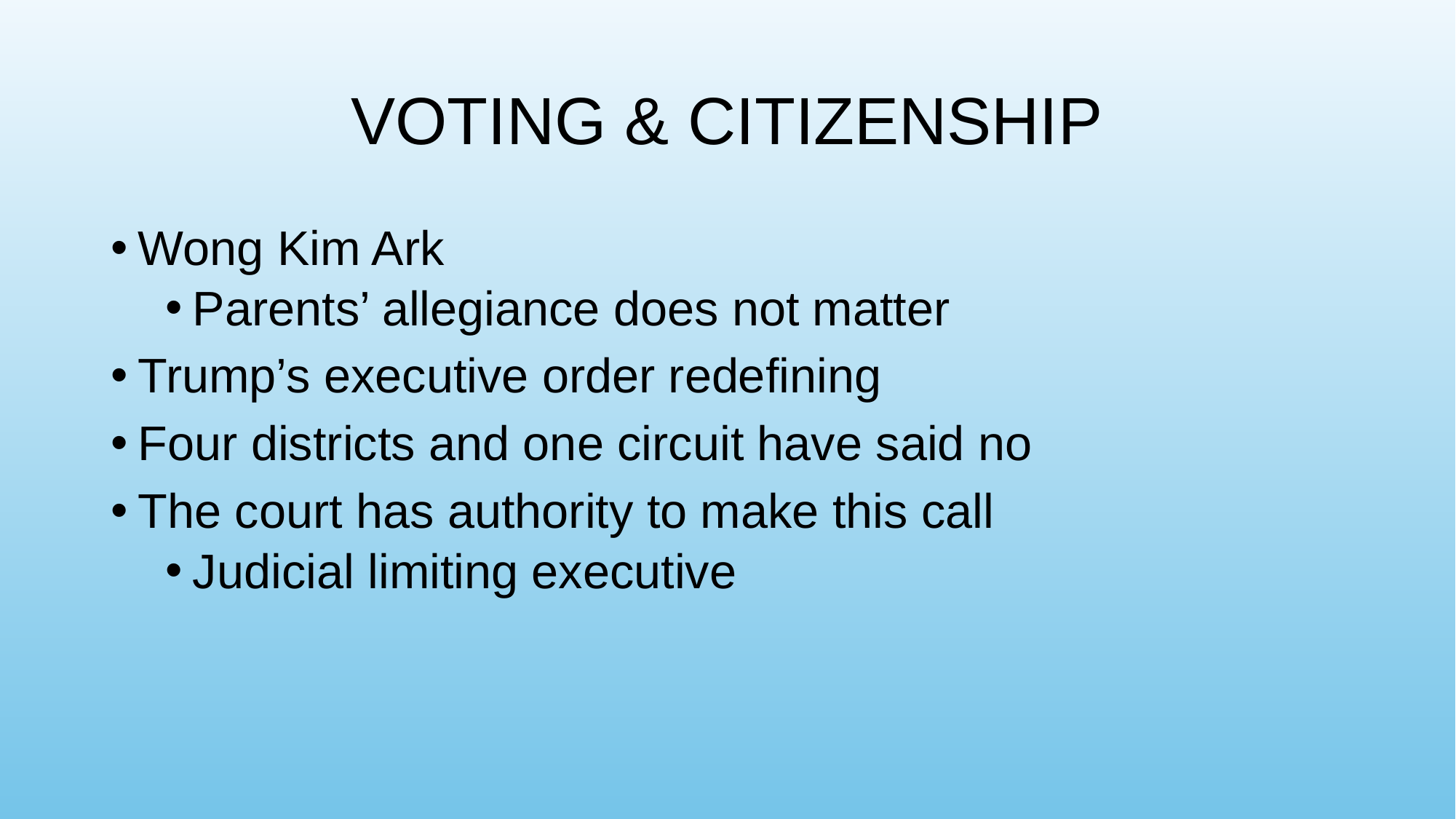

# Voting & CITIZENSHIP
Wong Kim Ark
Parents’ allegiance does not matter
Trump’s executive order redefining
Four districts and one circuit have said no
The court has authority to make this call
Judicial limiting executive